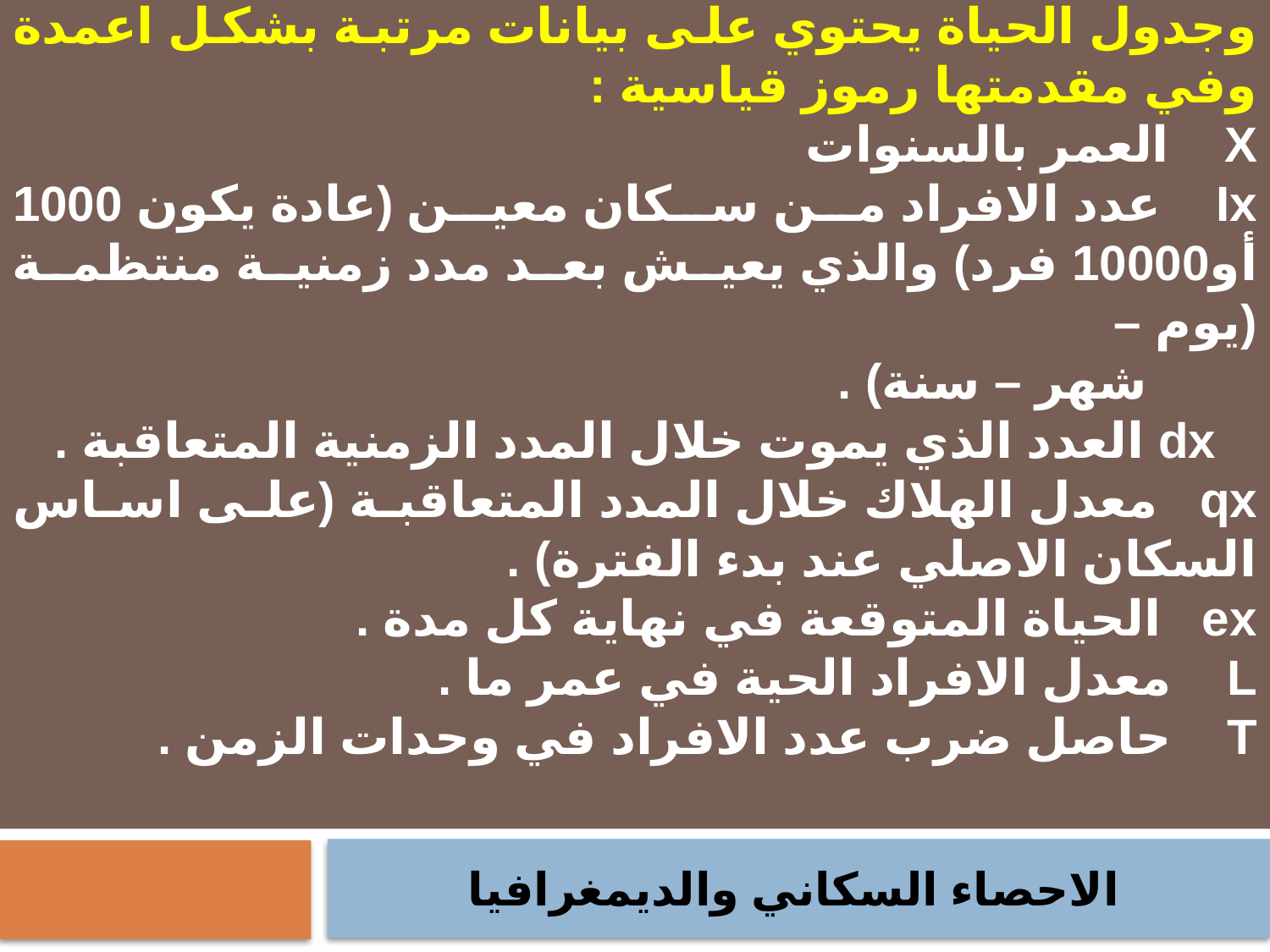

وجدول الحياة يحتوي على بيانات مرتبة بشكل اعمدة وفي مقدمتها رموز قياسية :
X    العمر بالسنوات
Ix    عدد الافراد من سكان معين (عادة يكون 1000 أو10000 فرد) والذي يعيش بعد مدد زمنية منتظمة (يوم –
        شهر – سنة) .
   dx العدد الذي يموت خلال المدد الزمنية المتعاقبة .
qx   معدل الهلاك خلال المدد المتعاقبة (على اساس السكان الاصلي عند بدء الفترة) .
ex   الحياة المتوقعة في نهاية كل مدة .
L    معدل الافراد الحية في عمر ما .
T    حاصل ضرب عدد الافراد في وحدات الزمن .
الاحصاء السكاني والديمغرافيا